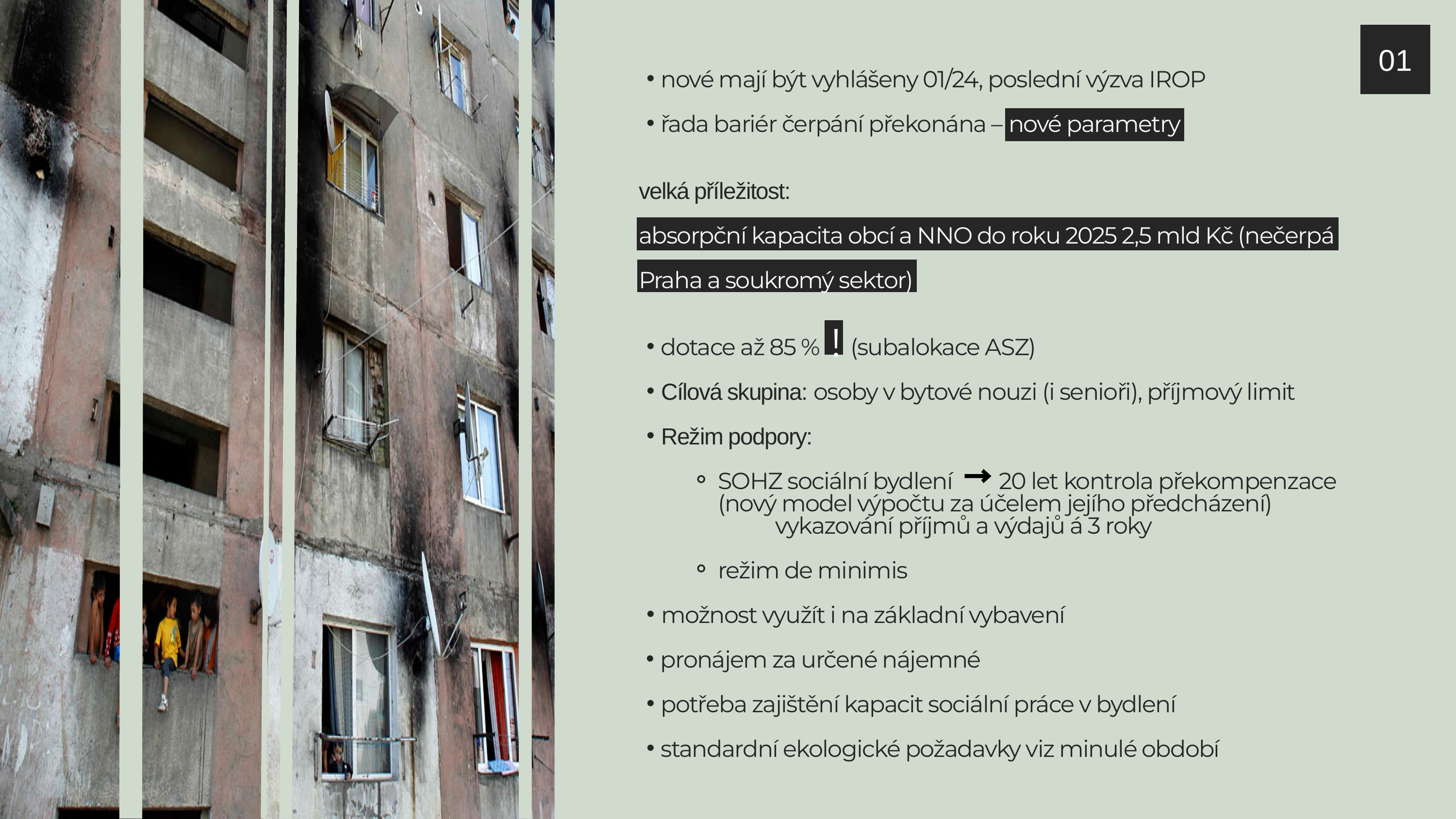

01
 nové mají být vyhlášeny 01/24, poslední výzva IROP

 řada bariér čerpání překonána – nové parametry

velká příležitost:

absorpční kapacita obcí a NNO do roku 2025 2,5 mld Kč (nečerpá

Praha a soukromý sektor)

 dotace až 85 %      (subalokace ASZ)

 Cílová skupina: osoby v bytové nouzi (i senioři), příjmový limit

 Režim podpory:

SOHZ sociální bydlení         20 let kontrola překompenzace (nový model výpočtu za účelem jejího předcházení)
	  vykazování příjmů a výdajů á 3 roky

režim de minimis

 možnost využít i na základní vybavení

 pronájem za určené nájemné

 potřeba zajištění kapacit sociální práce v bydlení

 standardní ekologické požadavky viz minulé období

!